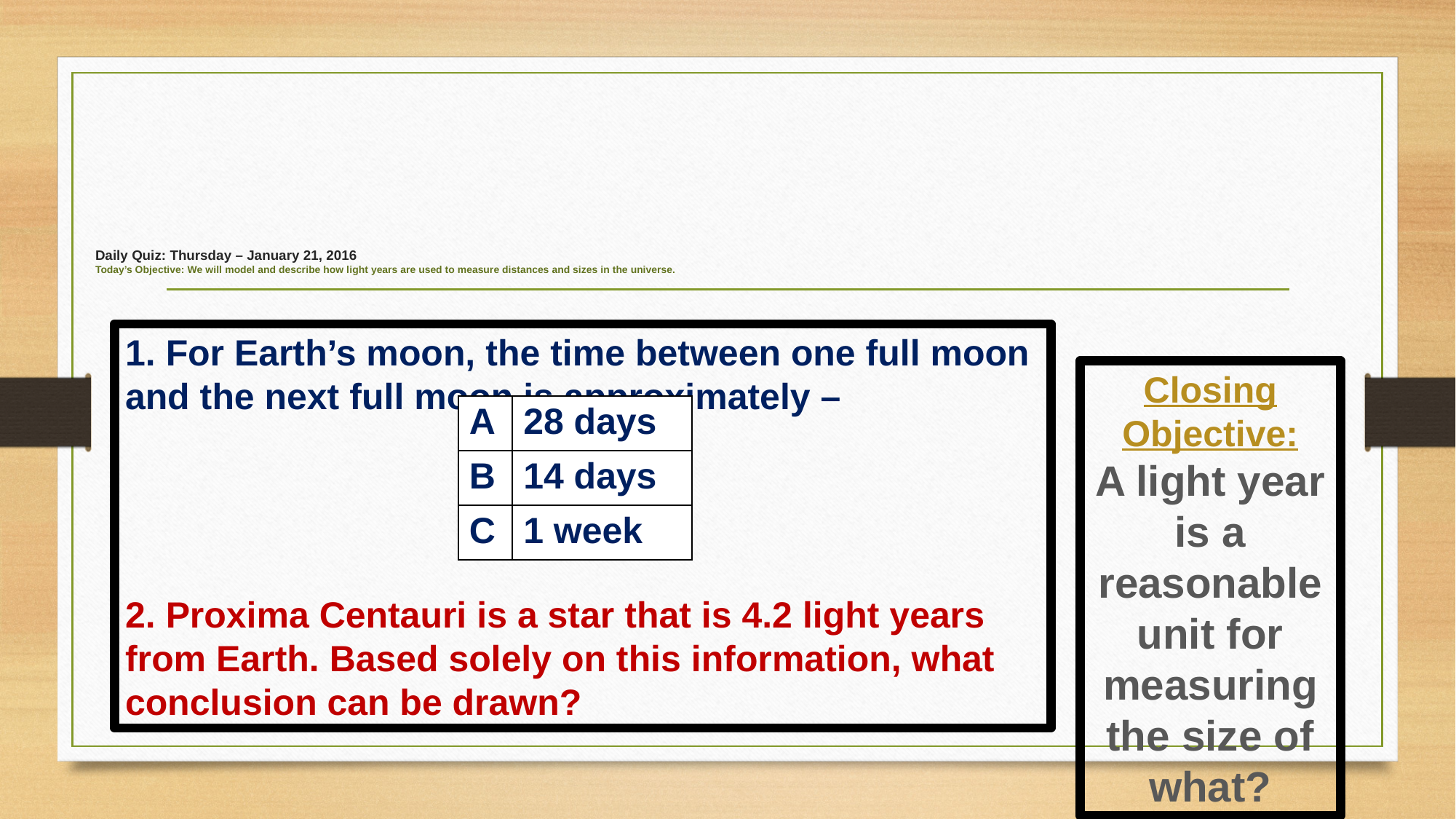

# Daily Quiz: Thursday – January 21, 2016 Today’s Objective: We will model and describe how light years are used to measure distances and sizes in the universe.

1. For Earth’s moon, the time between one full moon and the next full moon is approximately –

2. Proxima Centauri is a star that is 4.2 light years from Earth. Based solely on this information, what conclusion can be drawn?
Closing Objective:
A light year is a reasonable unit for measuring the size of what?
| A | 28 days |
| --- | --- |
| B | 14 days |
| C | 1 week |